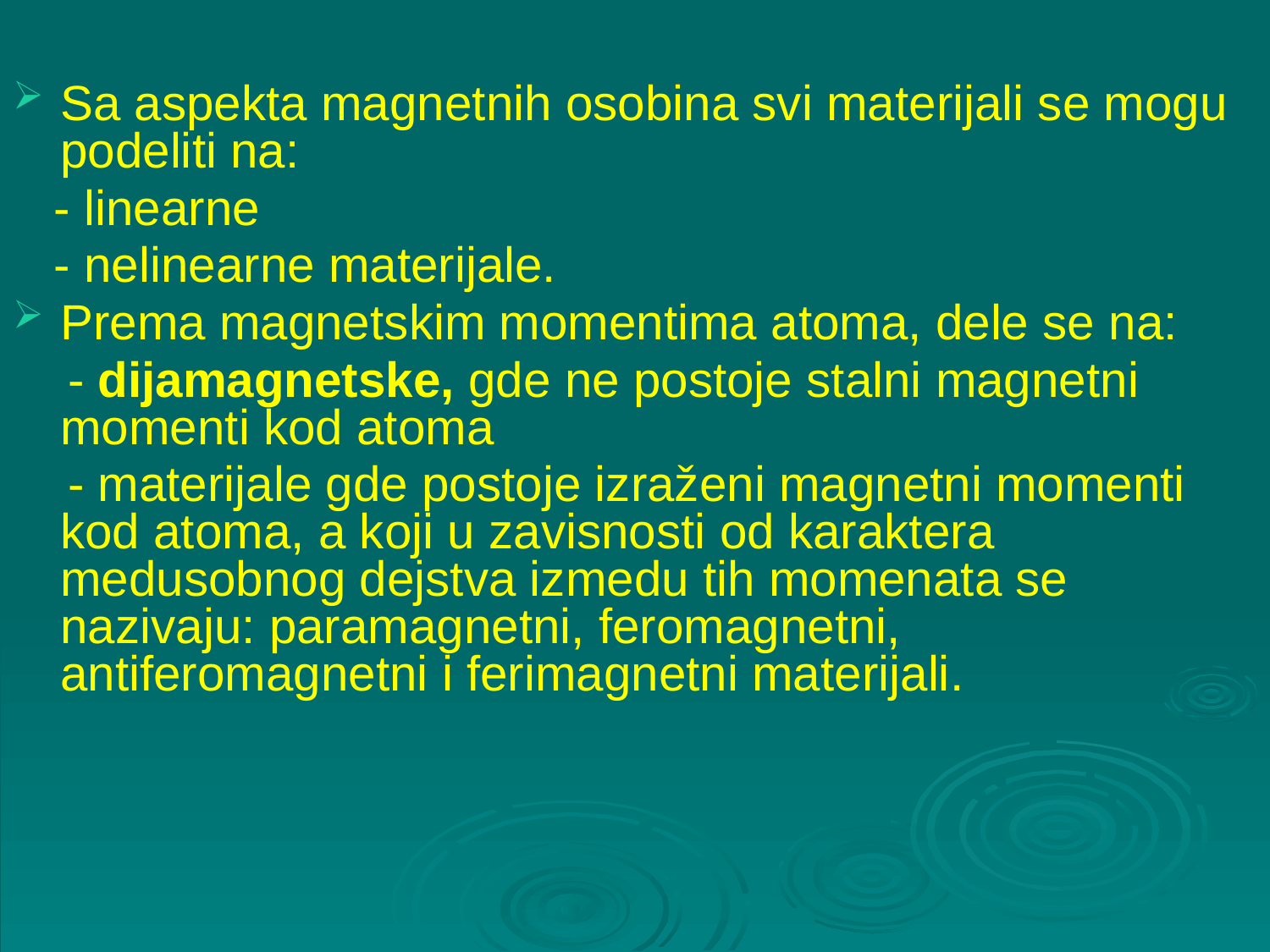

Sa aspekta magnetnih osobina svi materijali se mogu podeliti na:
   - linearne
   - nelinearne materijale.
Prema magnetskim momentima atoma, dele se na:
    - dijamagnetske, gde ne postoje stalni magnetni momenti kod atoma
    - materijale gde postoje izraženi magnetni momenti kod atoma, a koji u zavisnosti od karaktera medusobnog dejstva izmedu tih momenata se nazivaju: paramagnetni, feromagnetni, antiferomagnetni i ferimagnetni materijali.